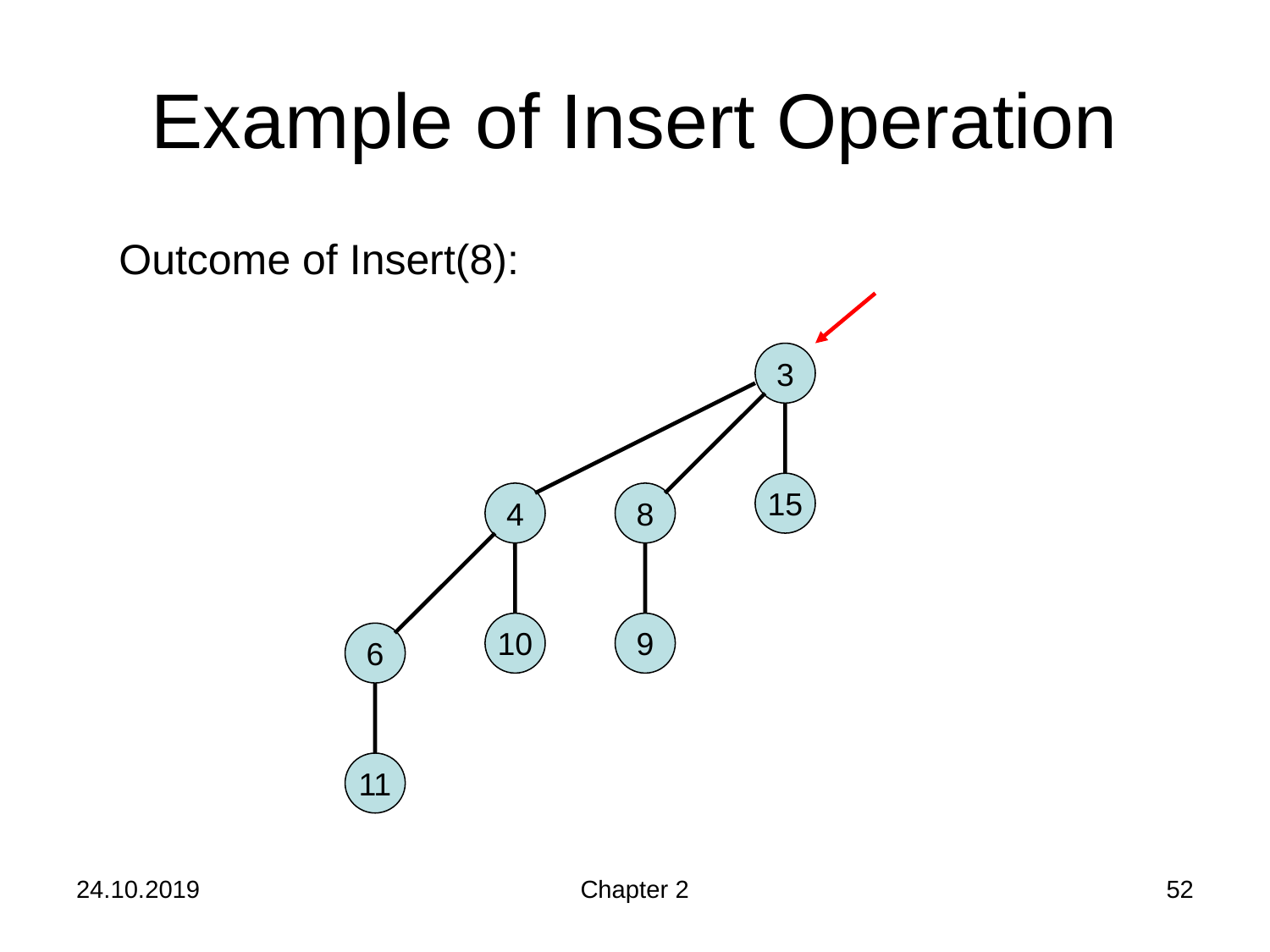

# Example of Insert Operation
Outcome of Insert(8):

3

15
4
8

10
9
6

11
24.10.2019
Chapter 2
52